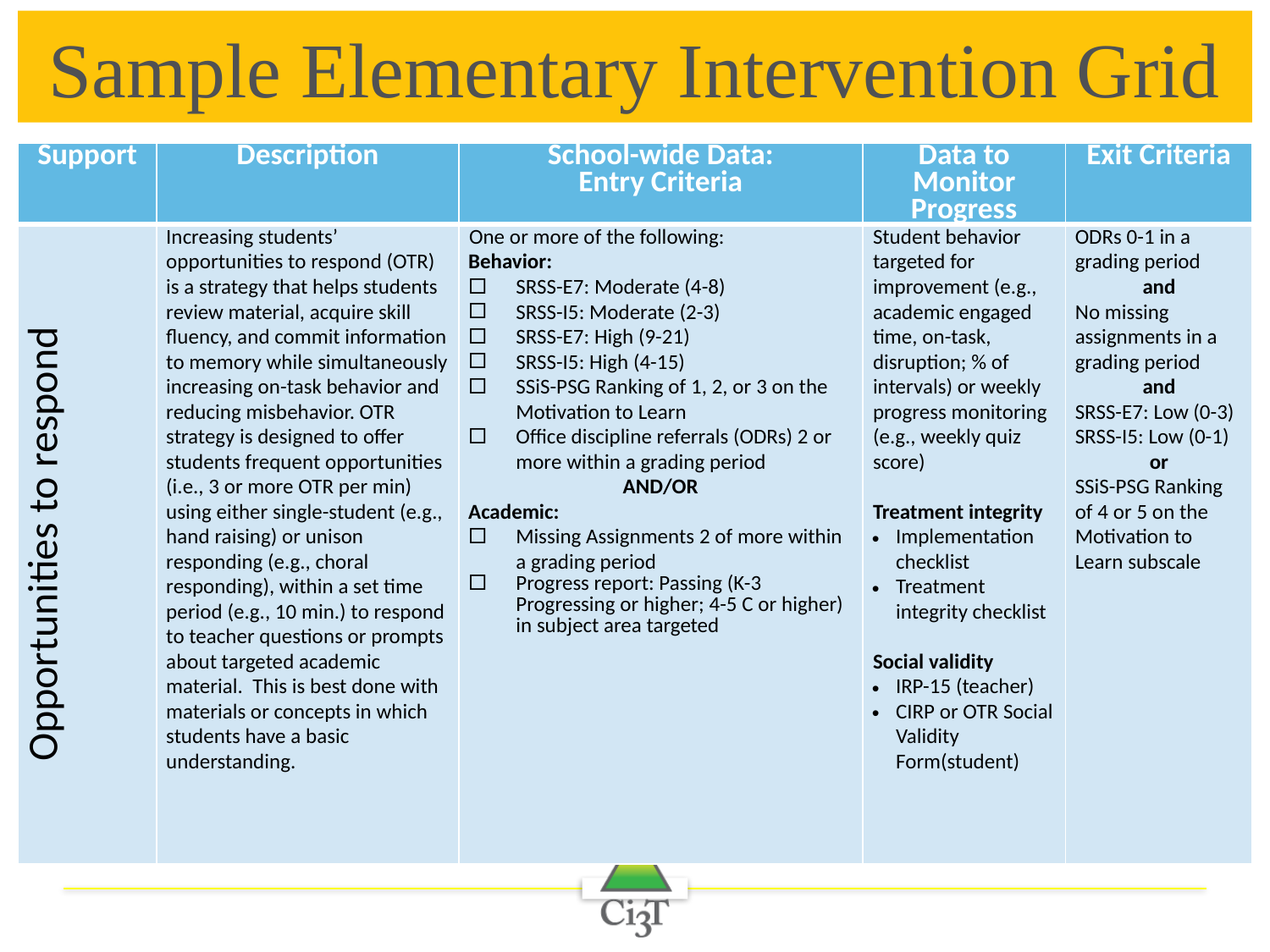

# Sample Elementary Intervention Grid
| Support | Description | School-wide Data: Entry Criteria | Data to Monitor Progress | Exit Criteria |
| --- | --- | --- | --- | --- |
| Opportunities to respond | Increasing students’ opportunities to respond (OTR) is a strategy that helps students review material, acquire skill fluency, and commit information to memory while simultaneously increasing on-task behavior and reducing misbehavior. OTR strategy is designed to offer students frequent opportunities (i.e., 3 or more OTR per min) using either single-student (e.g., hand raising) or unison responding (e.g., choral responding), within a set time period (e.g., 10 min.) to respond to teacher questions or prompts about targeted academic material. This is best done with materials or concepts in which students have a basic understanding. | One or more of the following: Behavior: SRSS-E7: Moderate (4-8) SRSS-I5: Moderate (2-3) SRSS-E7: High (9-21) SRSS-I5: High (4-15) SSiS-PSG Ranking of 1, 2, or 3 on the Motivation to Learn Office discipline referrals (ODRs) 2 or more within a grading period AND/OR Academic: Missing Assignments 2 of more within a grading period Progress report: Passing (K-3 Progressing or higher; 4-5 C or higher) in subject area targeted | Student behavior targeted for improvement (e.g., academic engaged time, on-task, disruption; % of intervals) or weekly progress monitoring (e.g., weekly quiz score) Treatment integrity Implementation checklist Treatment integrity checklist   Social validity IRP-15 (teacher) CIRP or OTR Social Validity Form(student) | ODRs 0-1 in a grading period  and No missing assignments in a grading period and SRSS-E7: Low (0-3) SRSS-I5: Low (0-1) or SSiS-PSG Ranking of 4 or 5 on the Motivation to Learn subscale |